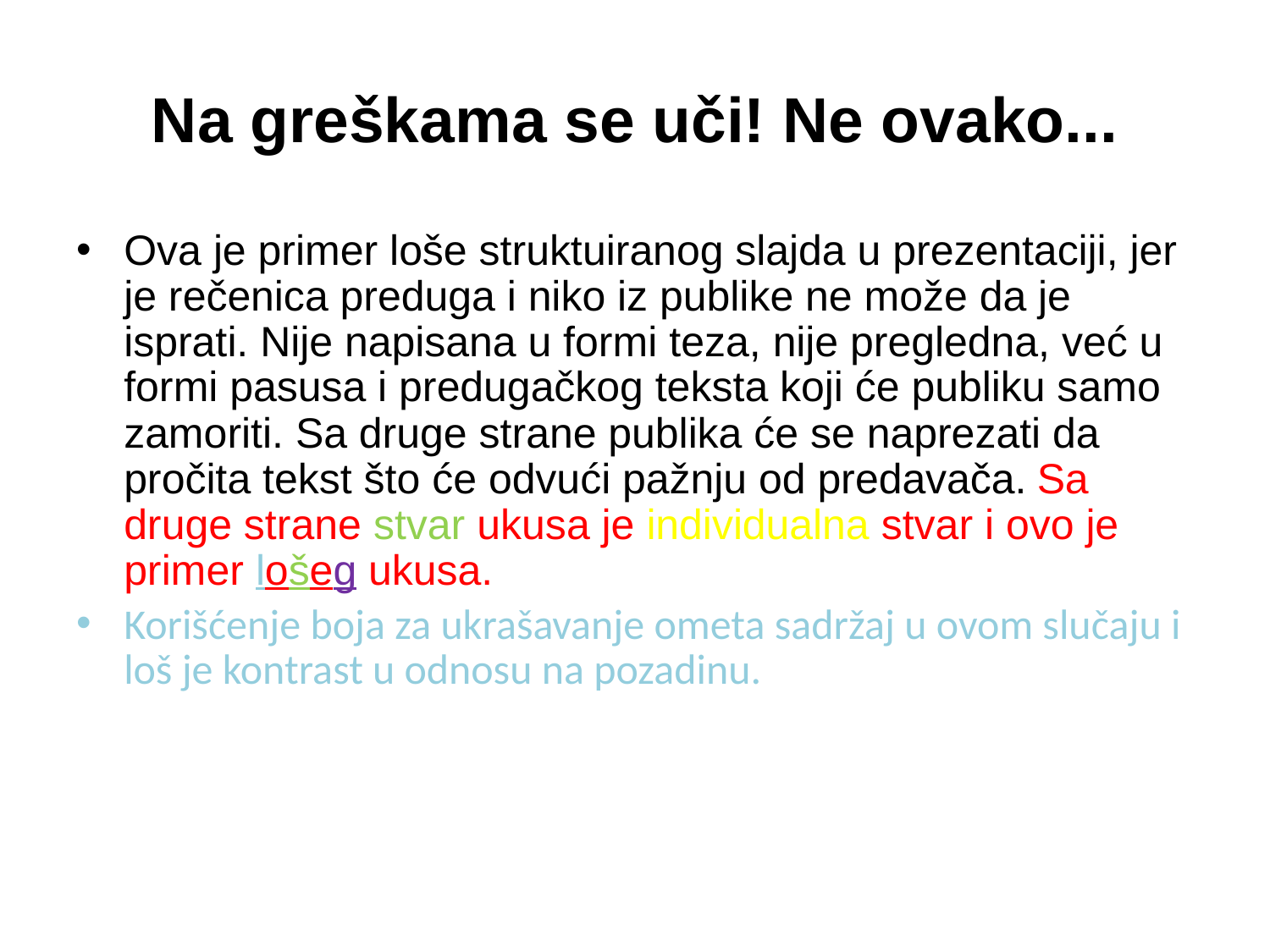

# Na greškama se uči! Ne ovako...
Ova je primer loše struktuiranog slajda u prezentaciji, jer je rečenica preduga i niko iz publike ne može da je isprati. Nije napisana u formi teza, nije pregledna, već u formi pasusa i predugačkog teksta koji će publiku samo zamoriti. Sa druge strane publika će se naprezati da pročita tekst što će odvući pažnju od predavača. Sa druge strane stvar ukusa je individualna stvar i ovo je primer lošeg ukusa.
Korišćenje boja za ukrašavanje ometa sadržaj u ovom slučaju i loš je kontrast u odnosu na pozadinu.